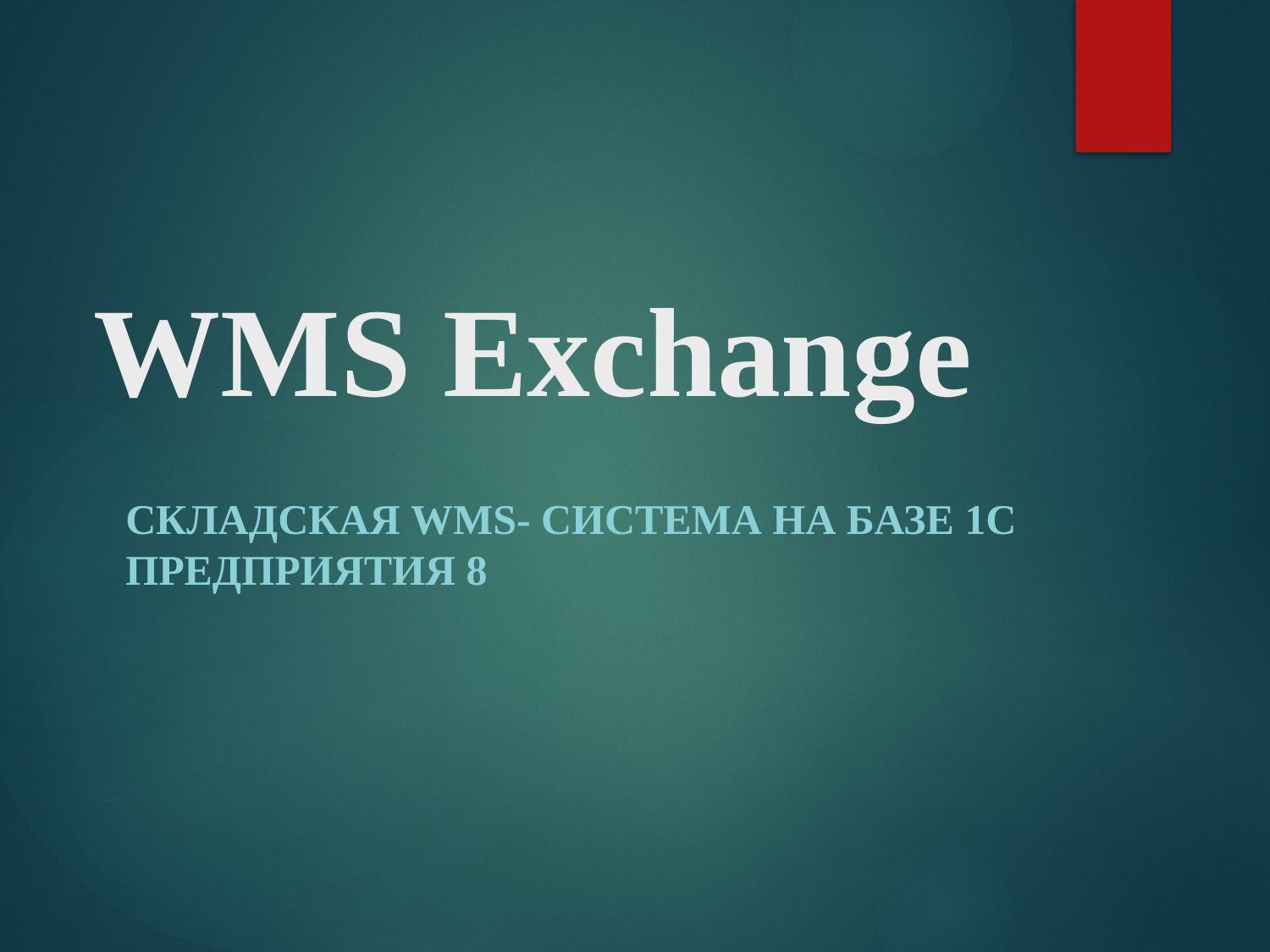

# WMS Exchange
Складская WMS- система на базе 1С предприятия 8